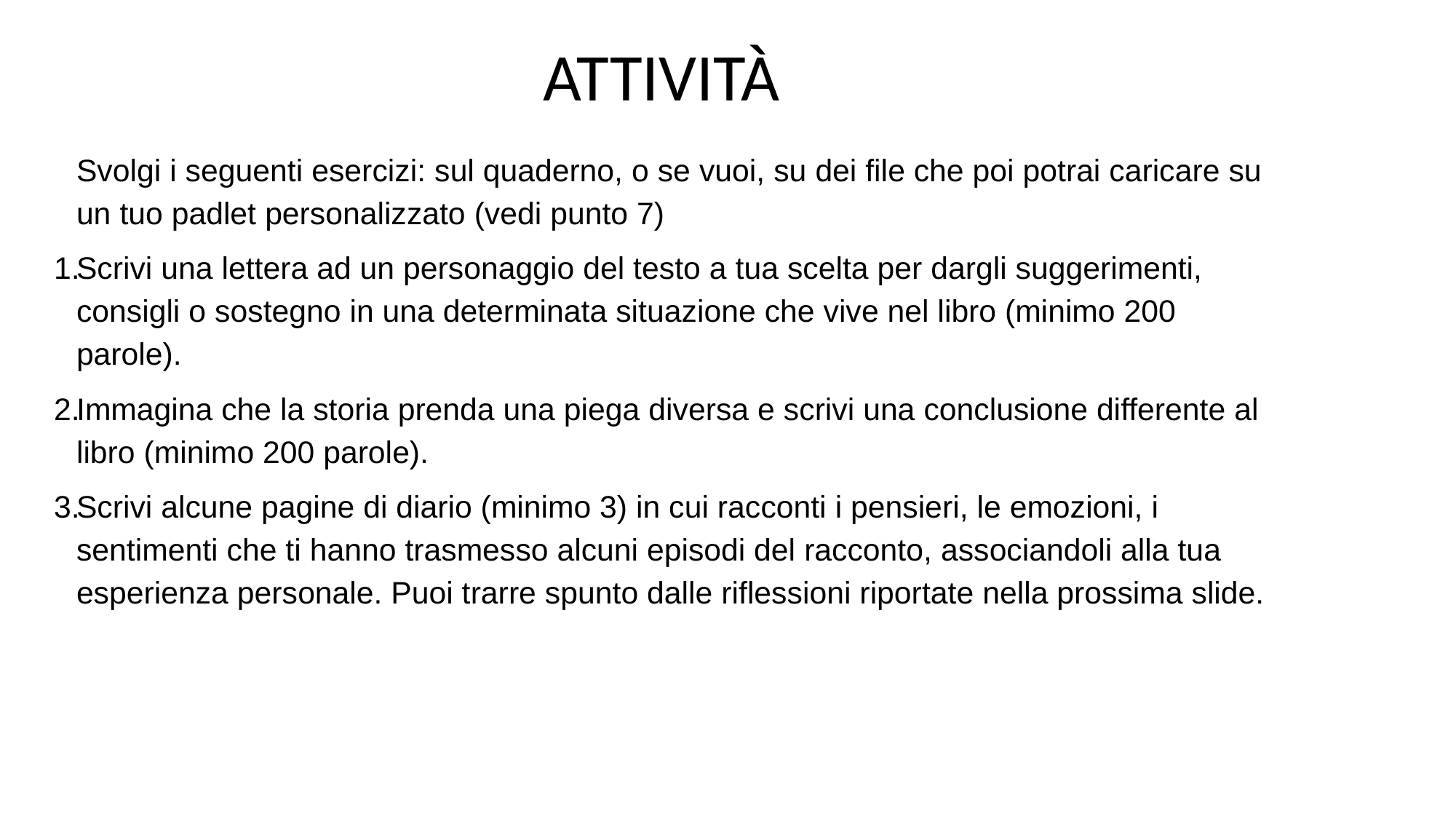

# ATTIVITÀ

Svolgi i seguenti esercizi: sul quaderno, o se vuoi, su dei file che poi potrai caricare su un tuo padlet personalizzato (vedi punto 7)
Scrivi una lettera ad un personaggio del testo a tua scelta per dargli suggerimenti, consigli o sostegno in una determinata situazione che vive nel libro (minimo 200 parole).
Immagina che la storia prenda una piega diversa e scrivi una conclusione differente al libro (minimo 200 parole).
Scrivi alcune pagine di diario (minimo 3) in cui racconti i pensieri, le emozioni, i sentimenti che ti hanno trasmesso alcuni episodi del racconto, associandoli alla tua esperienza personale. Puoi trarre spunto dalle riflessioni riportate nella prossima slide.